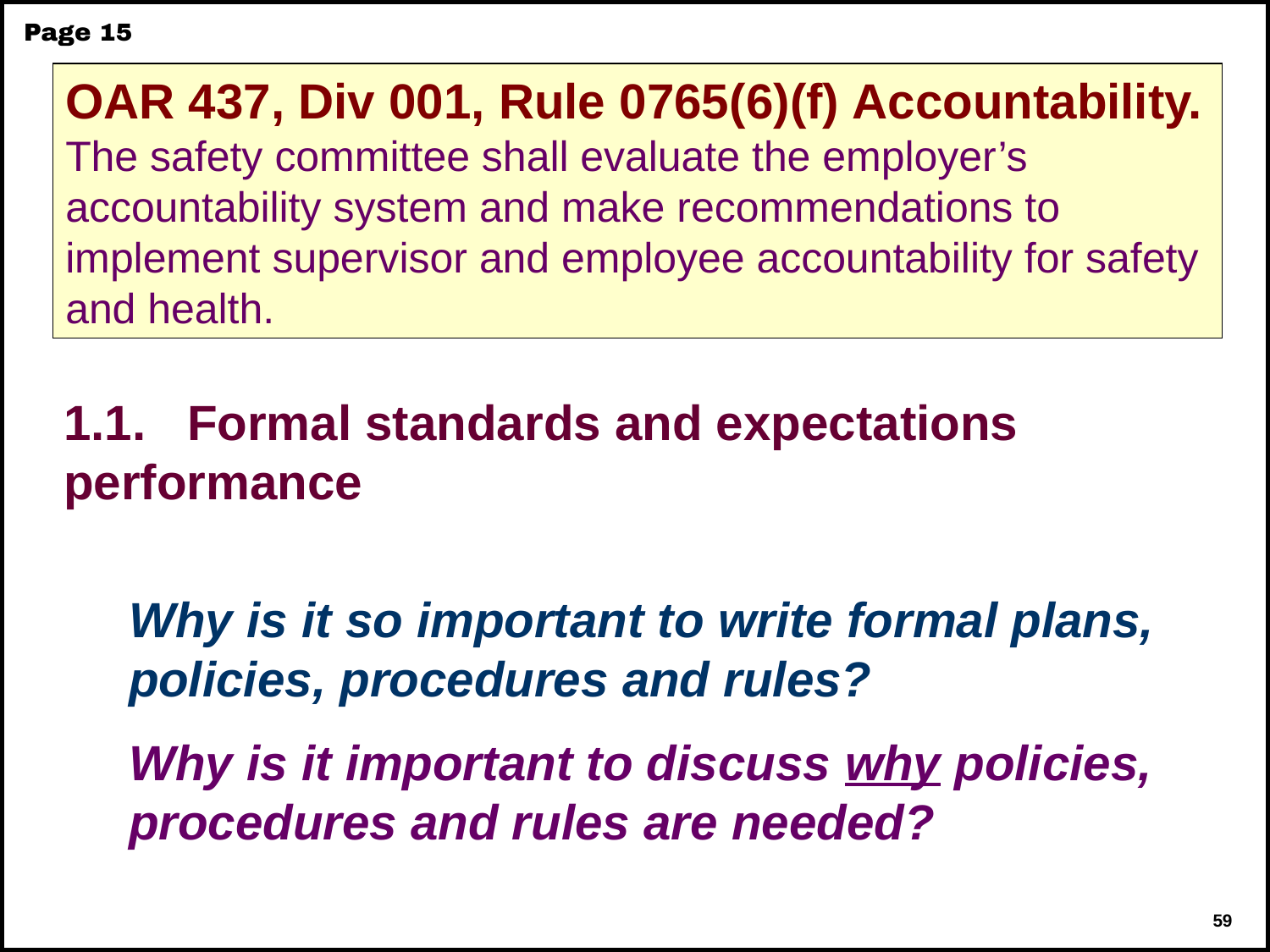

Page 15
OAR 437, Div 001, Rule 0765(6)(f) Accountability. The safety committee shall evaluate the employer’s accountability system and make recommendations to implement supervisor and employee accountability for safety and health.
1.1.   Formal standards and expectations 	performance
Why is it so important to write formal plans, policies, procedures and rules?
Why is it important to discuss why policies, procedures and rules are needed?